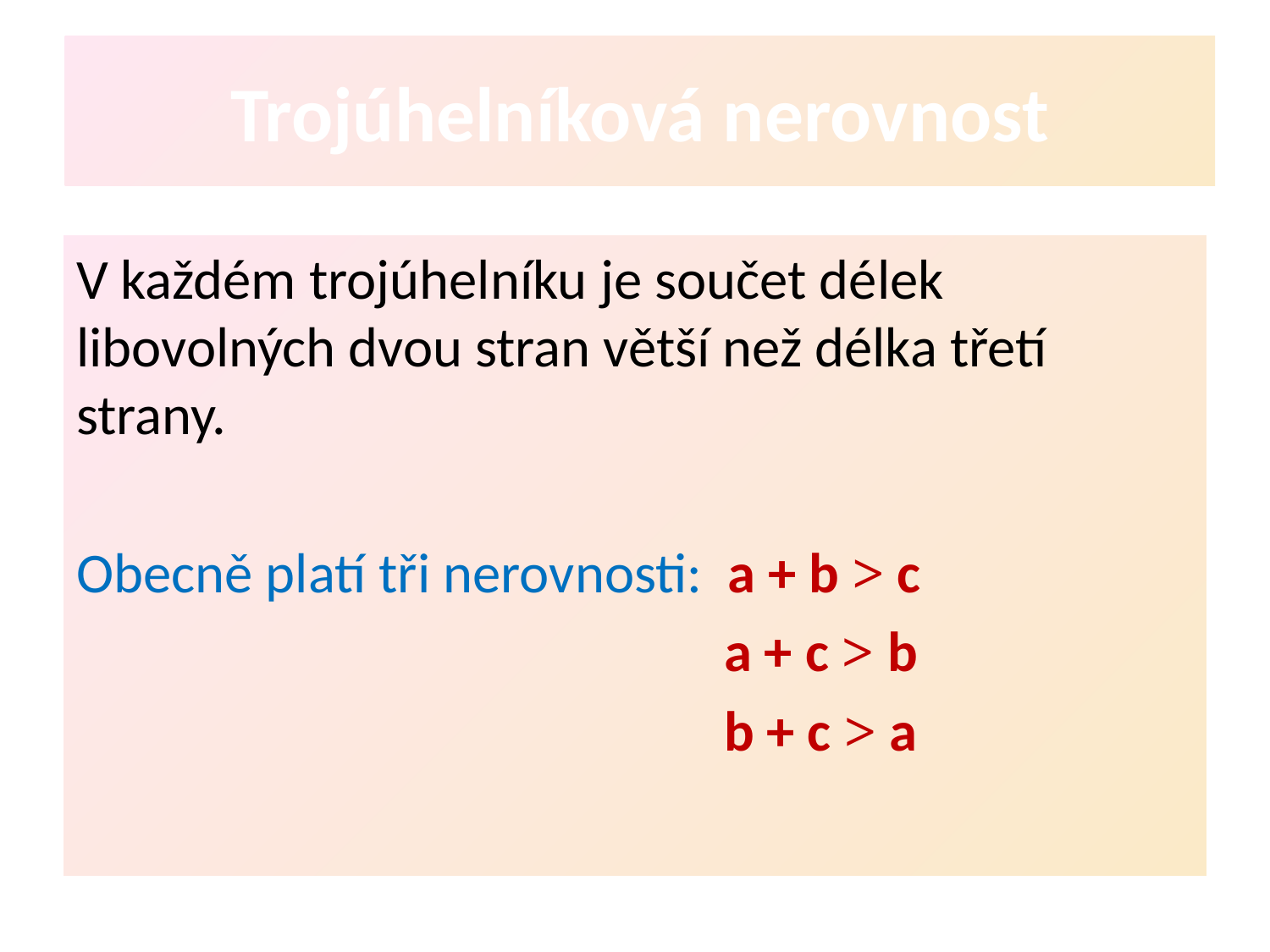

Trojúhelníková nerovnost
V každém trojúhelníku je součet délek libovolných dvou stran větší než délka třetí strany.

Obecně platí tři nerovnosti:  a + b > c
                                                   a + c > b
                                                   b + c > a